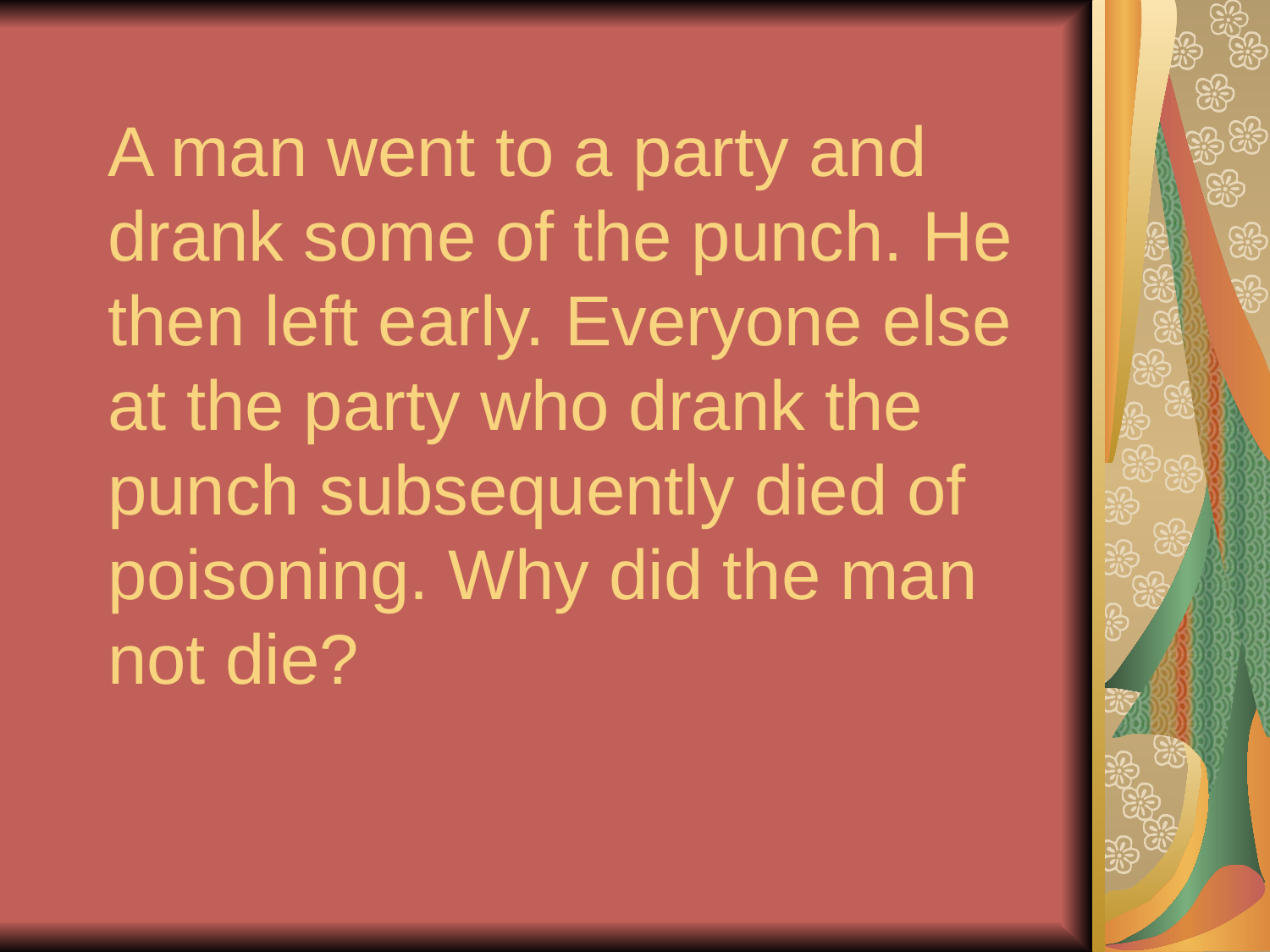

# A man went to a party and drank some of the punch. He then left early. Everyone else at the party who drank the punch subsequently died of poisoning. Why did the man not die?